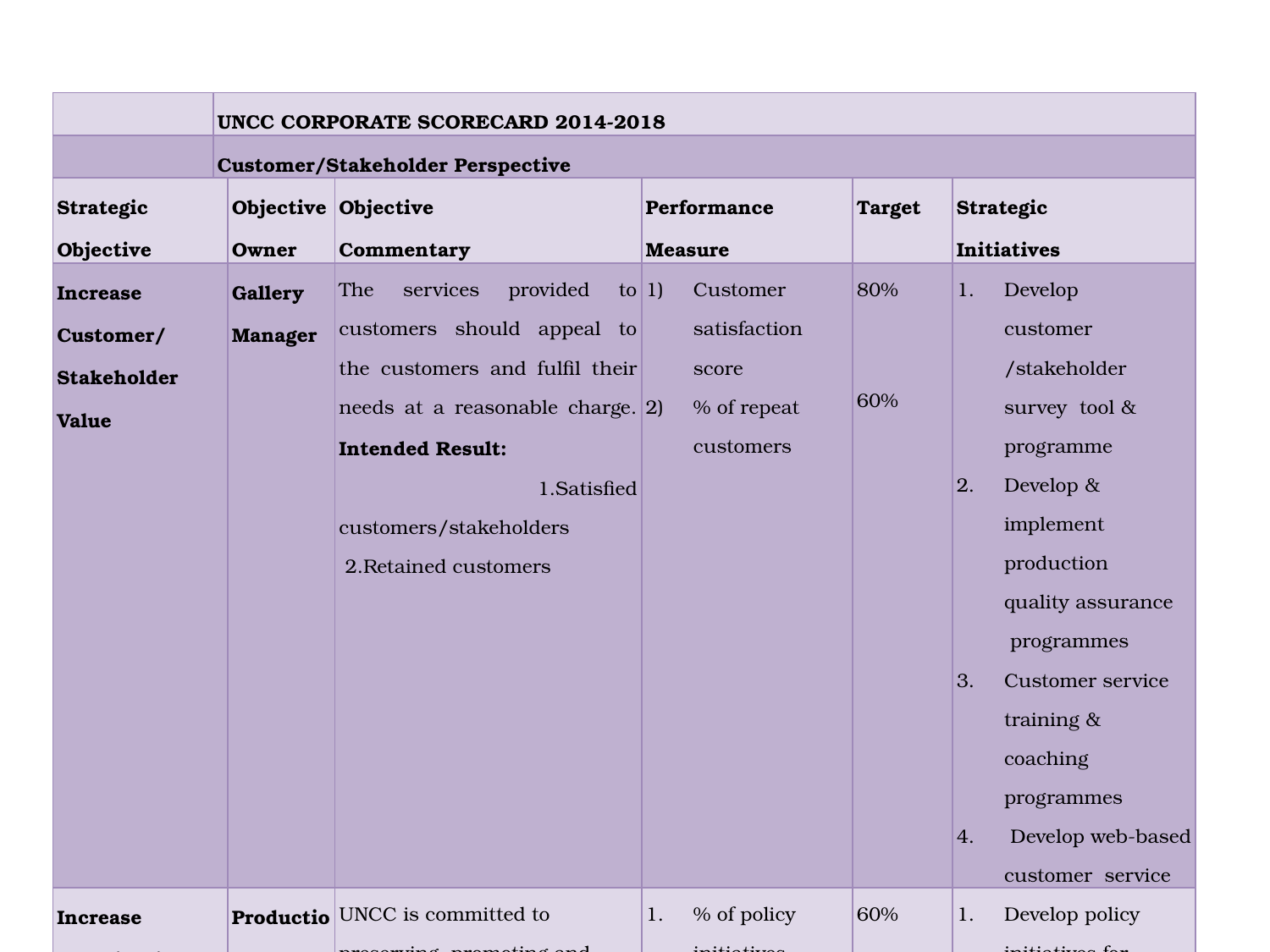

|  | UNCC CORPORATE SCORECARD 2014-2018 |  |  |  |  |  |
| --- | --- | --- | --- | --- | --- | --- |
|  | Customer/Stakeholder Perspective |  |  |  |  |  |
| Strategic Objective |  | Objective Owner | Objective Commentary | Performance Measure | Target | Strategic Initiatives |
| Increase Customer/ Stakeholder Value |  | Gallery Manager | The services provided to customers should appeal to the customers and fulfil their needs at a reasonable charge. Intended Result: 1.Satisfied customers/stakeholders 2.Retained customers | Customer satisfaction score % of repeat customers | 80% 60% | Develop customer /stakeholder survey tool & programme Develop & implement production quality assurance programmes Customer service training & coaching programmes Develop web-based customer service |
| Increase Contribution to Culture Preservation, Promotion and Development. |  | Production Manager. Gallery Manager | UNCC is committed to preserving, promoting and developing Uganda’s culture for the benefit of the current and future generations through collection of art artefacts, documentation of local films, dance & drama; education & sensitisation of the public on art and culture for socio-economic development. Intended Results: Policy initiatives for preservation, promotion & development of culture are developed and implemented Local films, drama, dance are documented and preserved The communities are educated and sensitised on the role of culture in Socio-economic development. Traditional artefacts are collected and preserved for current and future generation. Good cultures are promoted and bad cultures are discouraged. | % of policy initiatives contributing to preservation , promotion & development of culture % of shows documented Community sensitisation survey score # of sub-regions from which artefacts are Collected Stakeholder survey score on contribution of UNCC to promotion of culture. | 60% 100% 80% 10 80% | Develop policy initiatives for preservation, promotion and development of culture. Develop frameworks for documentation of local films ,drama & dance Develop programmes for collection of artefacts; sensitisation of communities |
Strategy